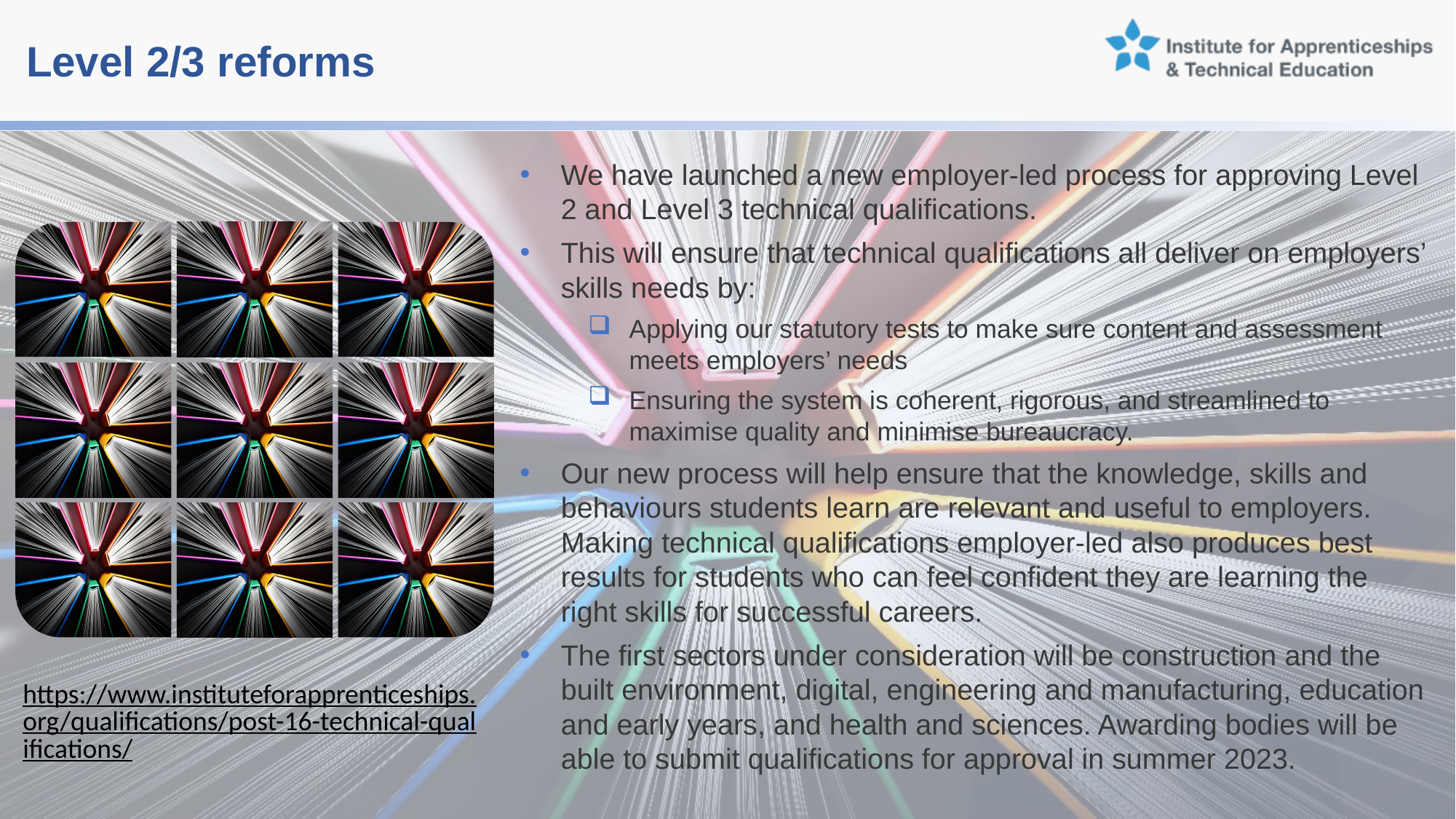

Level 2/3 reforms

We have launched a new employer-led process for approving Level 2 and Level 3 technical qualifications.
This will ensure that technical qualifications all deliver on employers’ skills needs by:
Applying our statutory tests to make sure content and assessment meets employers’ needs
Ensuring the system is coherent, rigorous, and streamlined to maximise quality and minimise bureaucracy.
Our new process will help ensure that the knowledge, skills and behaviours students learn are relevant and useful to employers. Making technical qualifications employer-led also produces best results for students who can feel confident they are learning the right skills for successful careers.
The first sectors under consideration will be construction and the built environment, digital, engineering and manufacturing, education and early years, and health and sciences. Awarding bodies will be able to submit qualifications for approval in summer 2023.

https://www.instituteforapprenticeships.org/qualifications/post-16-technical-qualifications/